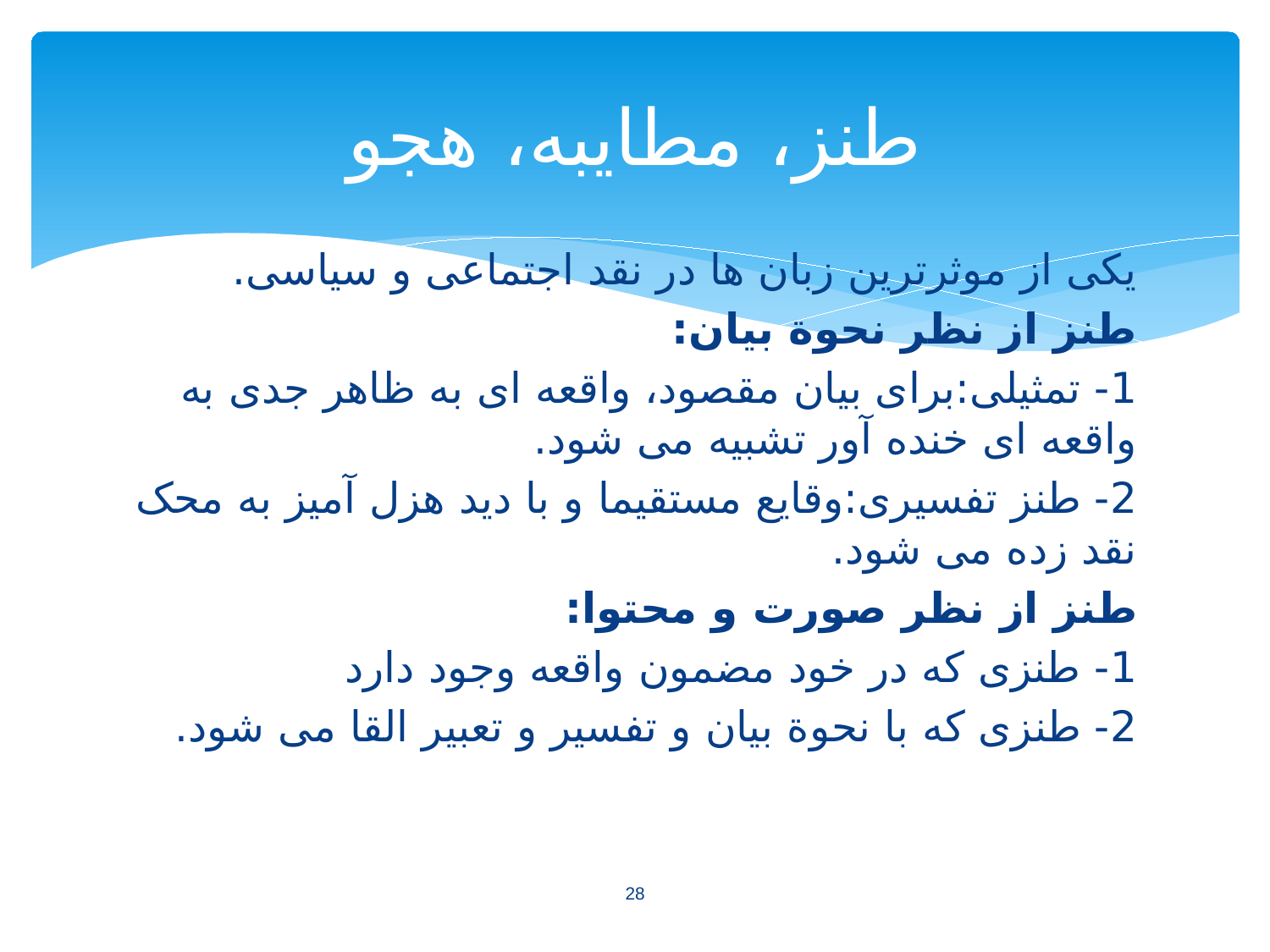

# طنز، مطایبه، هجو
یکی از موثرترین زبان ها در نقد اجتماعی و سیاسی.
طنز از نظر نحوة بیان:
1- تمثیلی:برای بیان مقصود، واقعه ای به ظاهر جدی به واقعه ای خنده آور تشبیه می شود.
2- طنز تفسیری:وقایع مستقیما و با دید هزل آمیز به محک نقد زده می شود.
طنز از نظر صورت و محتوا:
1- طنزی که در خود مضمون واقعه وجود دارد
2- طنزی که با نحوة بیان و تفسیر و تعبیر القا می شود.

28